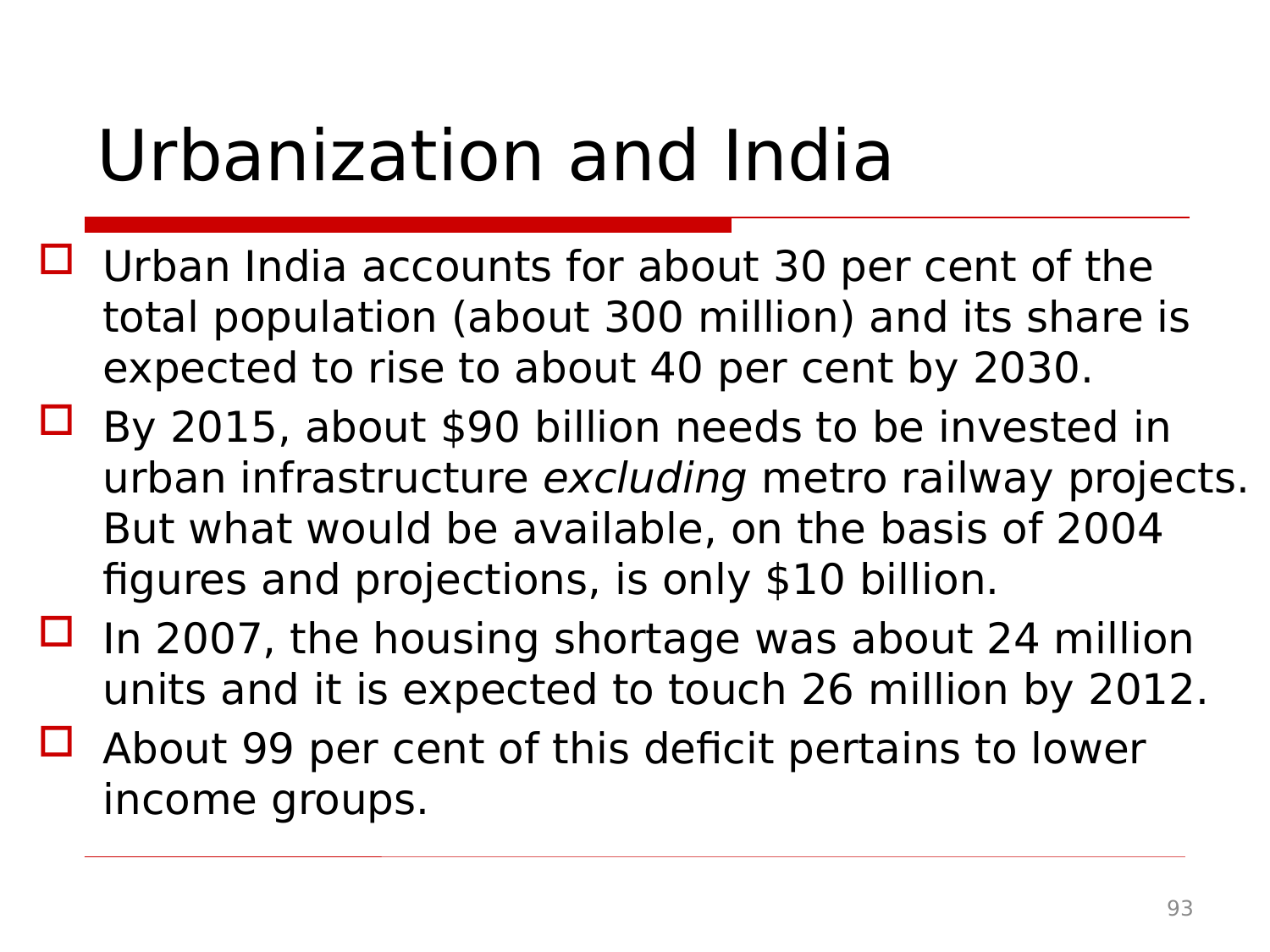

Urbanization and India
Urban India accounts for about 30 per cent of the total population (about 300 million) and its share is expected to rise to about 40 per cent by 2030.
By 2015, about $90 billion needs to be invested in urban infrastructure excluding metro railway projects. But what would be available, on the basis of 2004 figures and projections, is only $10 billion.
In 2007, the housing shortage was about 24 million units and it is expected to touch 26 million by 2012.
About 99 per cent of this deficit pertains to lower income groups.
93